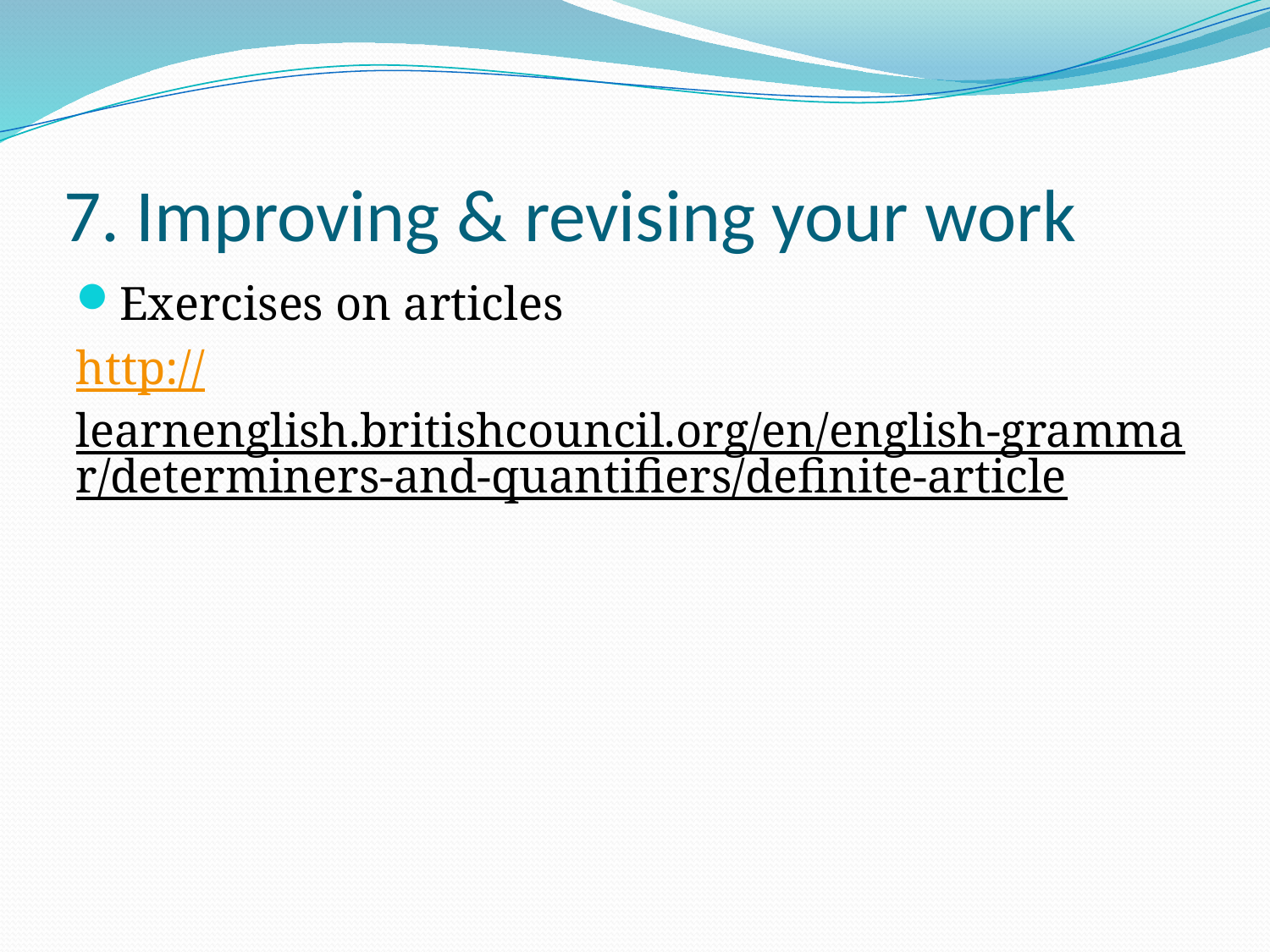

# 7. Improving & revising your work
Exercises on articles
http://learnenglish.britishcouncil.org/en/english-grammar/determiners-and-quantifiers/definite-article